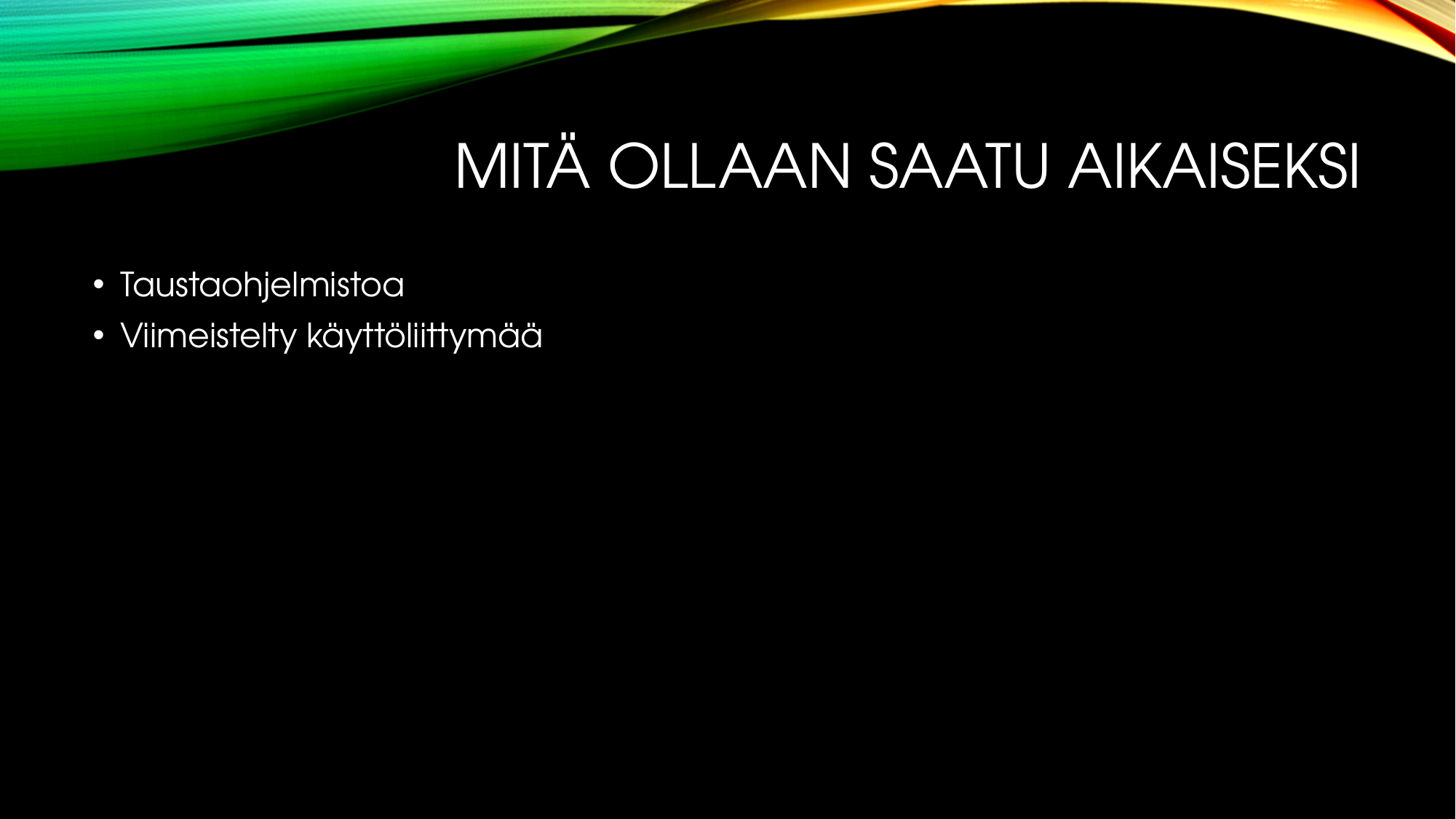

# Mitä ollaan saatu aikaiseksi
Taustaohjelmistoa
Viimeistelty käyttöliittymää